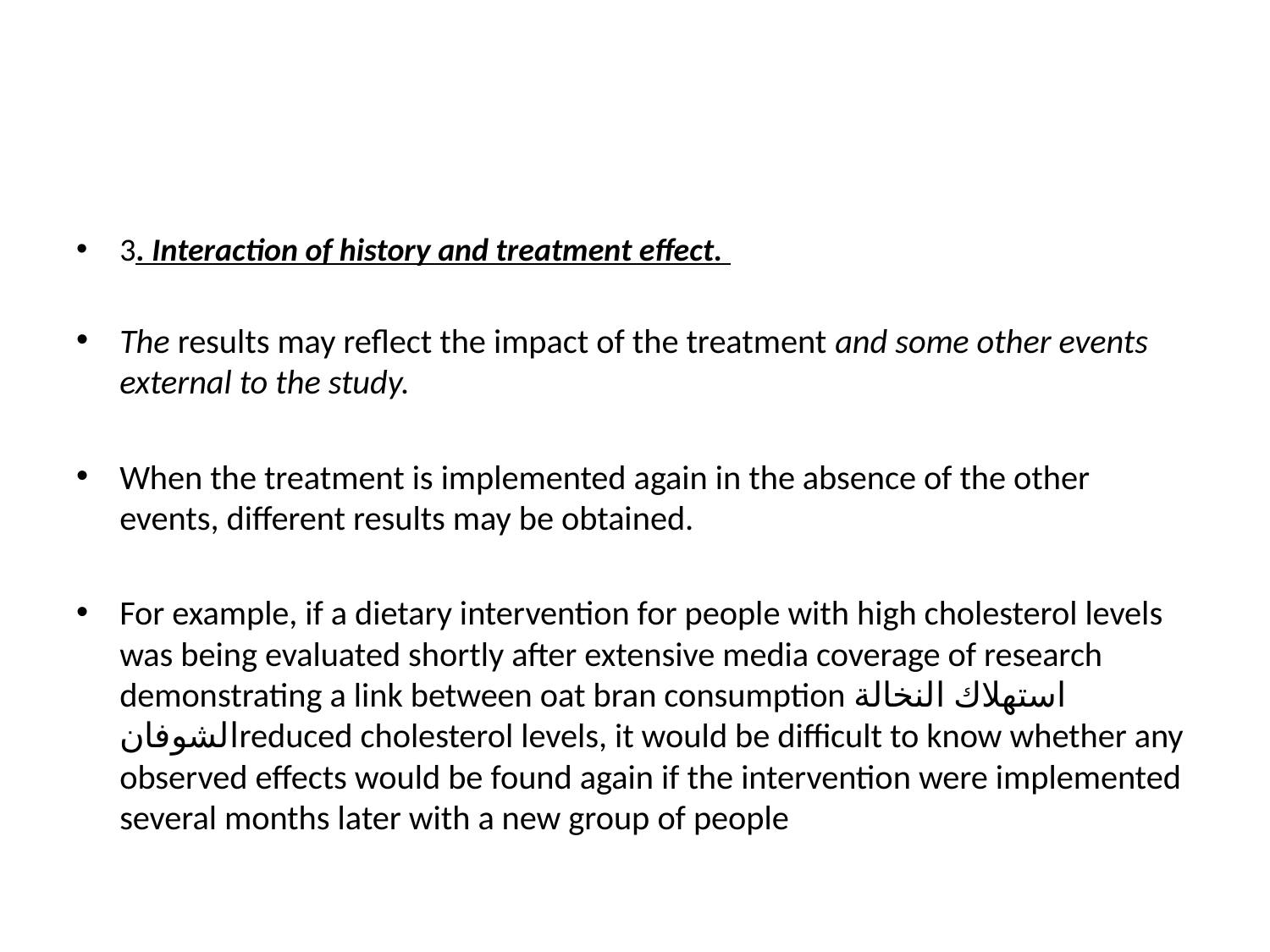

#
3. Interaction of history and treatment effect.

The results may reflect the impact of the treatment and some other events external to the study.

When the treatment is implemented again in the absence of the other events, different results may be obtained.

For example, if a dietary intervention for people with high cholesterol levels was being evaluated shortly after extensive media coverage of research demonstrating a link between oat bran consumption استهلاك النخالة الشوفانreduced cholesterol levels, it would be difficult to know whether any observed effects would be found again if the intervention were implemented several months later with a new group of people